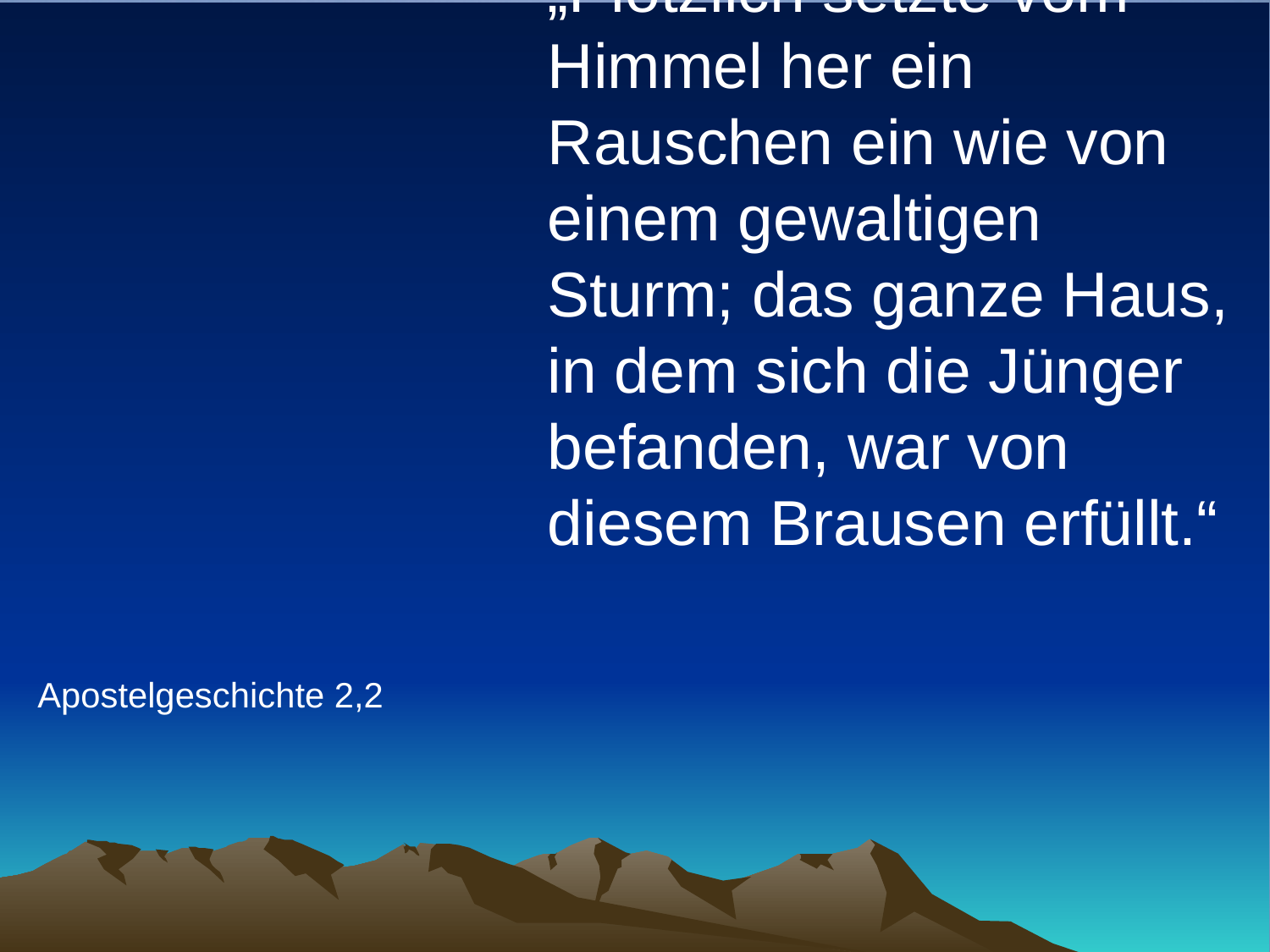

# „Plötzlich setzte vom Himmel her ein Rauschen ein wie von einem gewaltigen Sturm; das ganze Haus, in dem sich die Jünger befanden, war von diesem Brausen erfüllt.“
Apostelgeschichte 2,2